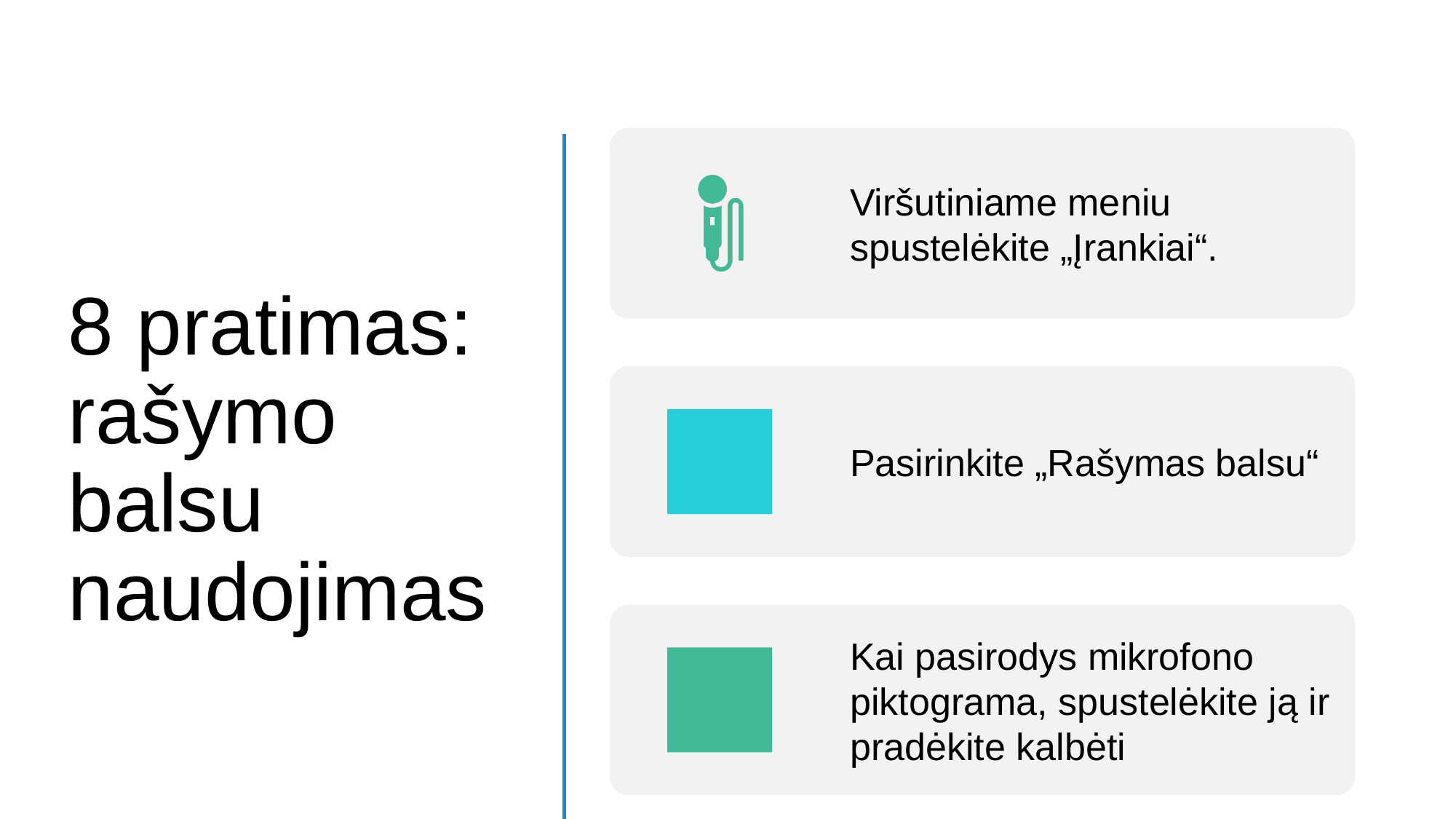

# 8 pratimas: rašymo balsu naudojimas
Viršutiniame meniu spustelėkite „Įrankiai“.
Pasirinkite „Rašymas balsu“
Kai pasirodys mikrofono piktograma, spustelėkite ją ir pradėkite kalbėti
31